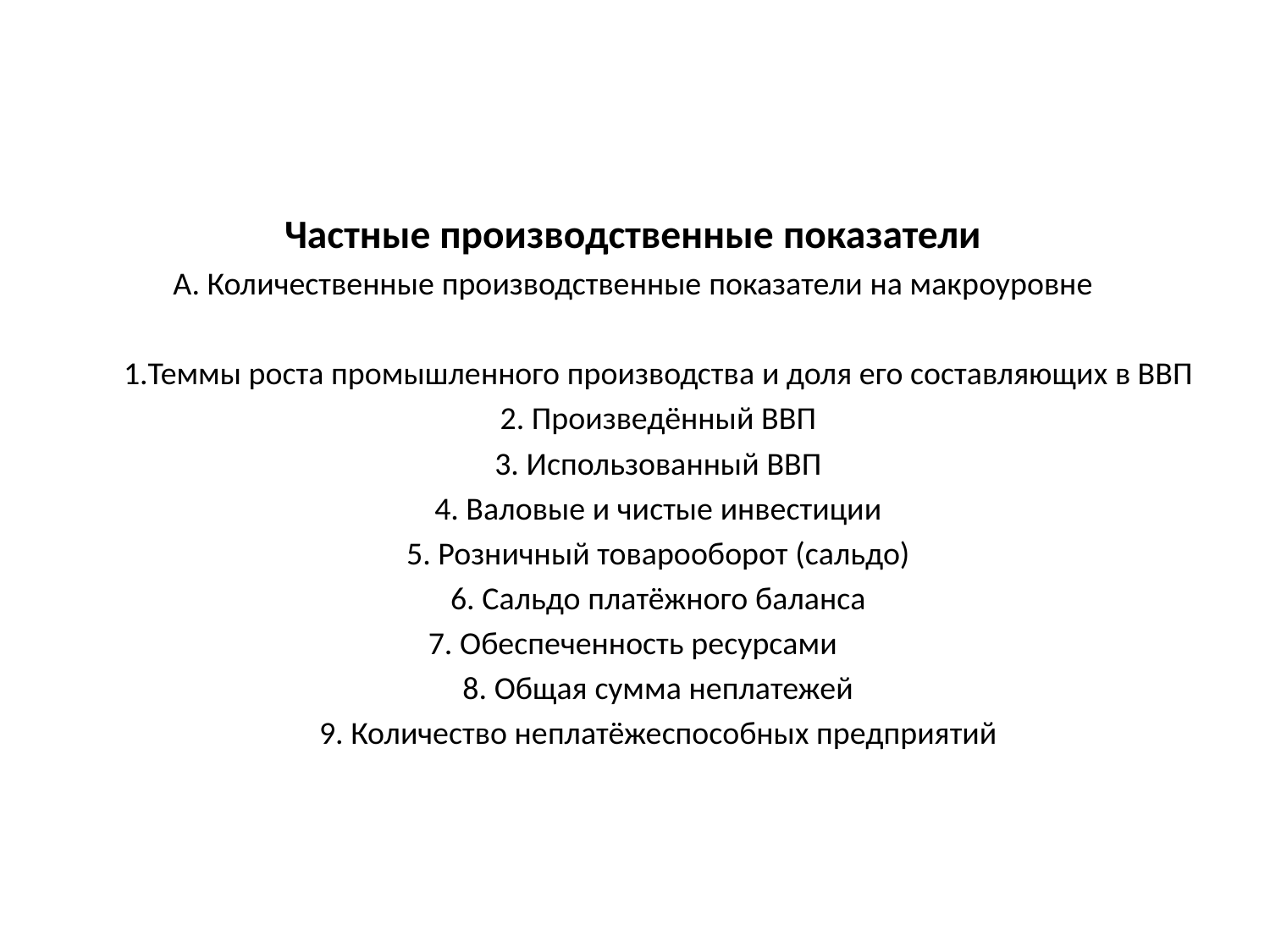

Частные производственные показатели
А. Количественные производственные показатели на макроуровне

       1.Теммы роста промышленного производства и доля его составляющих в ВВП
       2. Произведённый ВВП
       3. Использованный ВВП
       4. Валовые и чистые инвестиции
       5. Розничный товарооборот (сальдо)
       6. Сальдо платёжного баланса
7. Обеспеченность ресурсами
       8. Общая сумма неплатежей
       9. Количество неплатёжеспособных предприятий